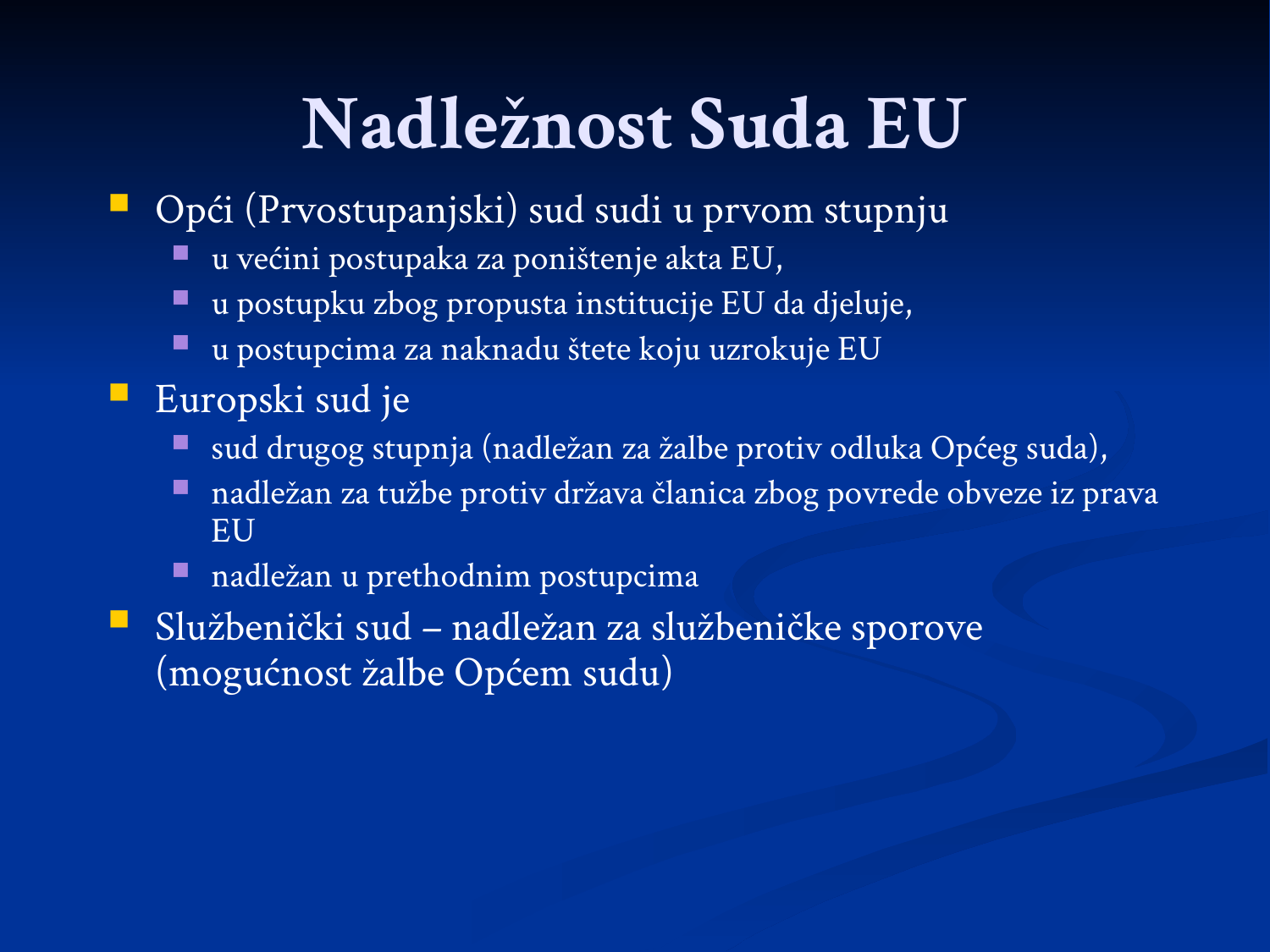

# Nadležnost Suda EU
Opći (Prvostupanjski) sud sudi u prvom stupnju
u većini postupaka za poništenje akta EU,
u postupku zbog propusta institucije EU da djeluje,
u postupcima za naknadu štete koju uzrokuje EU
Europski sud je
sud drugog stupnja (nadležan za žalbe protiv odluka Općeg suda),
nadležan za tužbe protiv država članica zbog povrede obveze iz prava EU
nadležan u prethodnim postupcima
Službenički sud – nadležan za službeničke sporove (mogućnost žalbe Općem sudu)